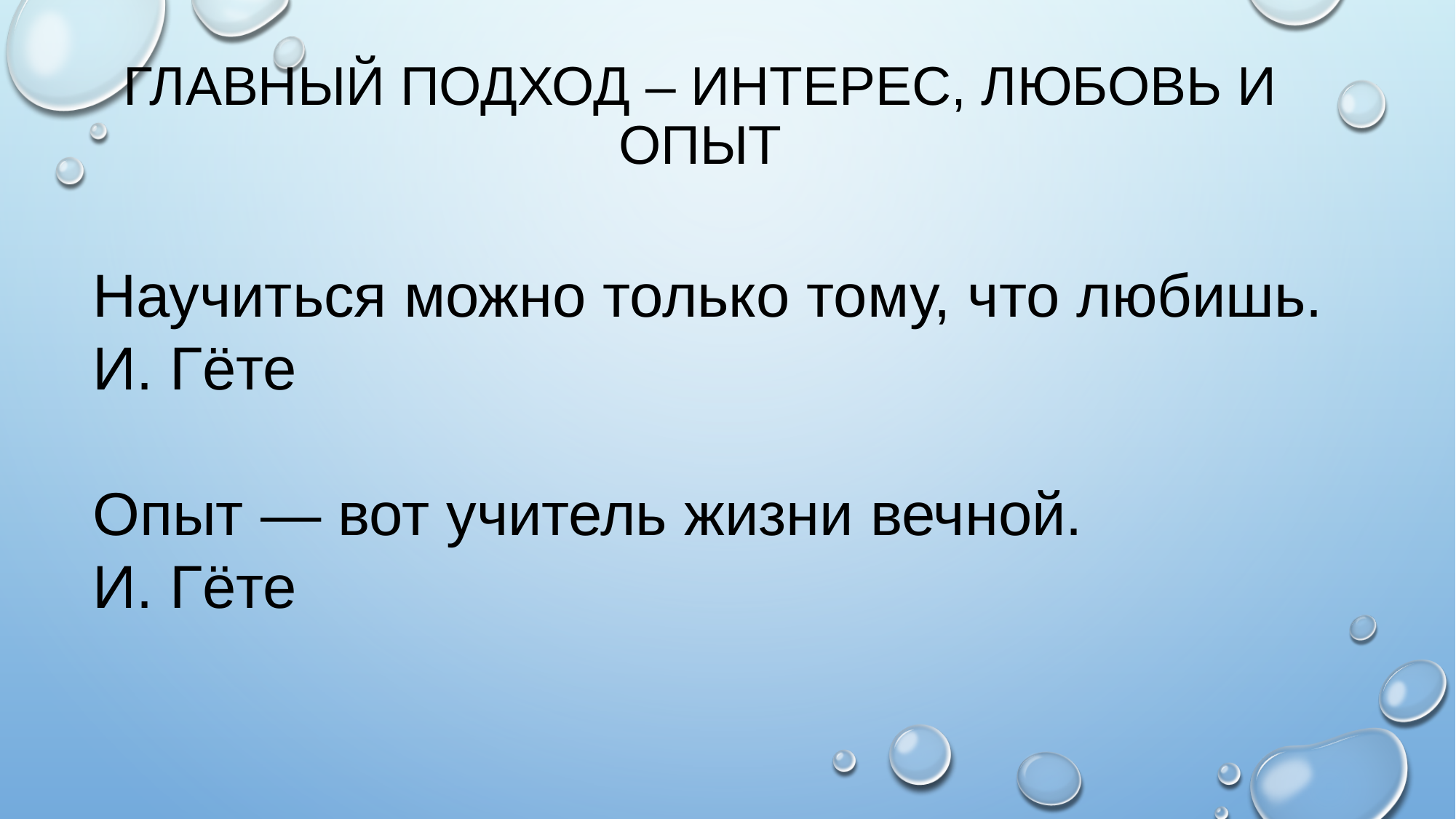

# Главный подход – интерес, любовь и опыт
Научиться можно только тому, что любишь.
И. Гёте

Опыт — вот учитель жизни вечной.
И. Гёте